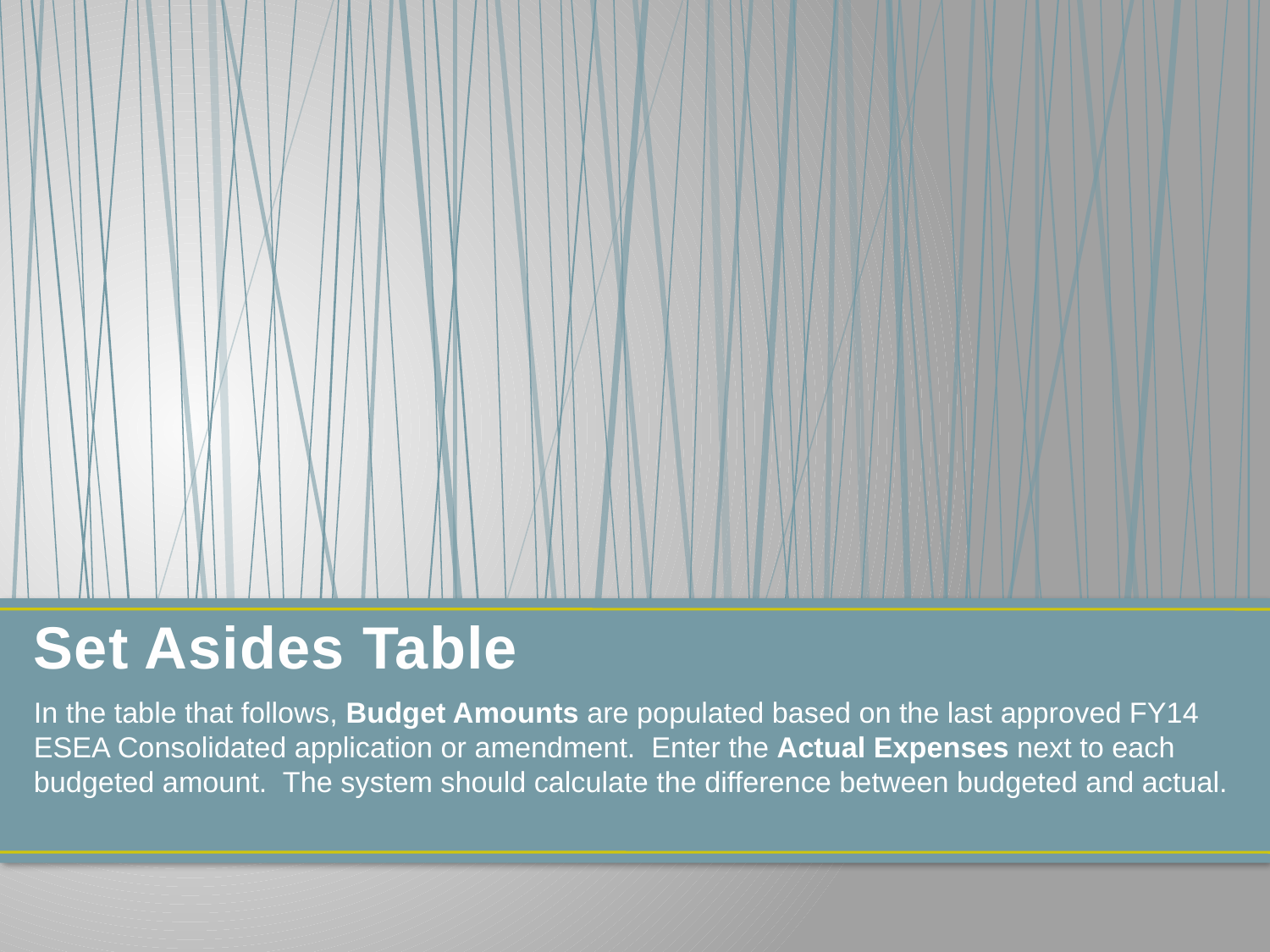

# Set Asides Table
In the table that follows, Budget Amounts are populated based on the last approved FY14 ESEA Consolidated application or amendment.  Enter the Actual Expenses next to each budgeted amount.  The system should calculate the difference between budgeted and actual.